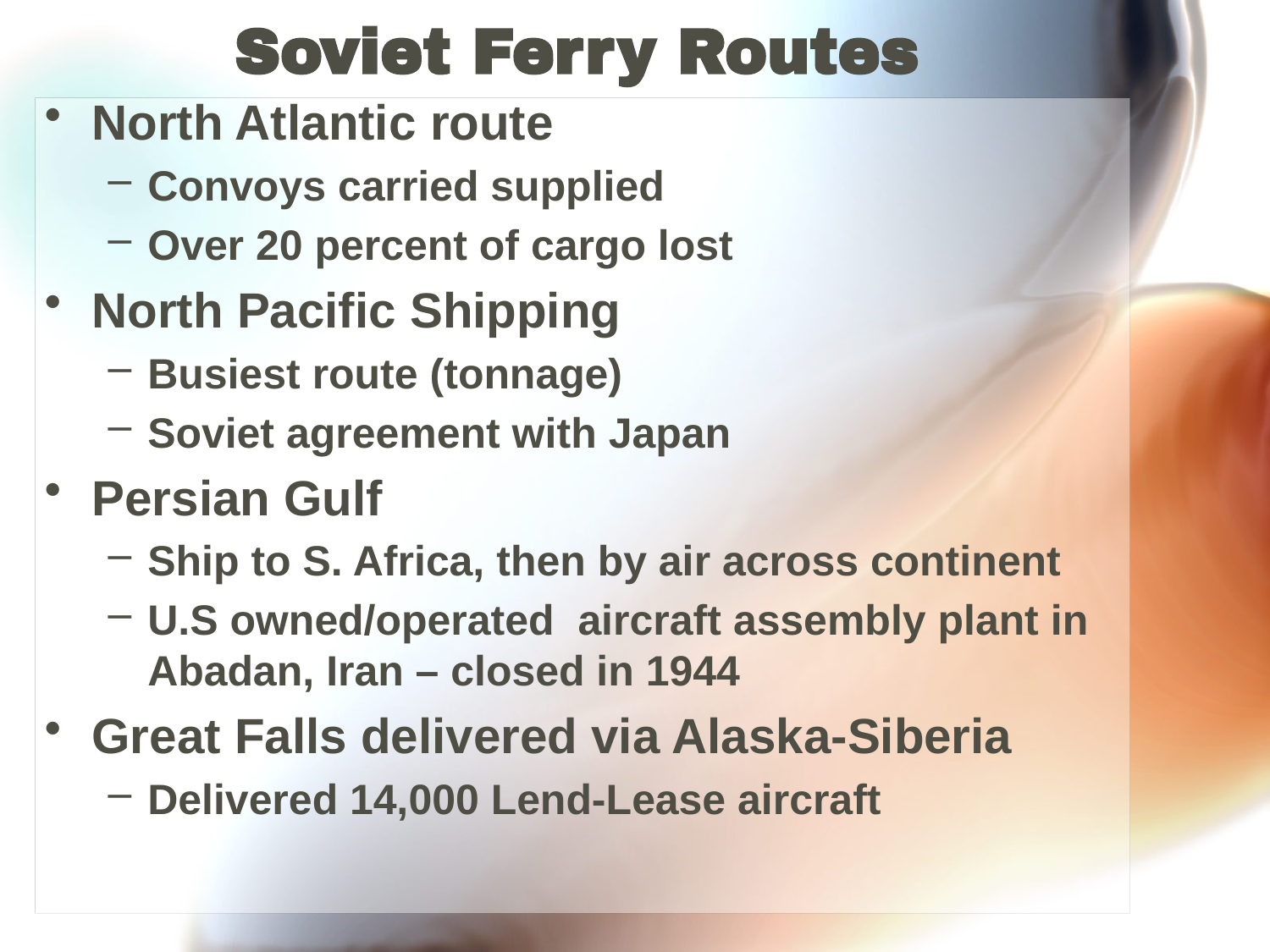

# Soviet Ferry Routes
North Atlantic route
Convoys carried supplied
Over 20 percent of cargo lost
North Pacific Shipping
Busiest route (tonnage)
Soviet agreement with Japan
Persian Gulf
Ship to S. Africa, then by air across continent
U.S owned/operated  aircraft assembly plant in  Abadan, Iran – closed in 1944
Great Falls delivered via Alaska-Siberia
Delivered 14,000 Lend-Lease aircraft